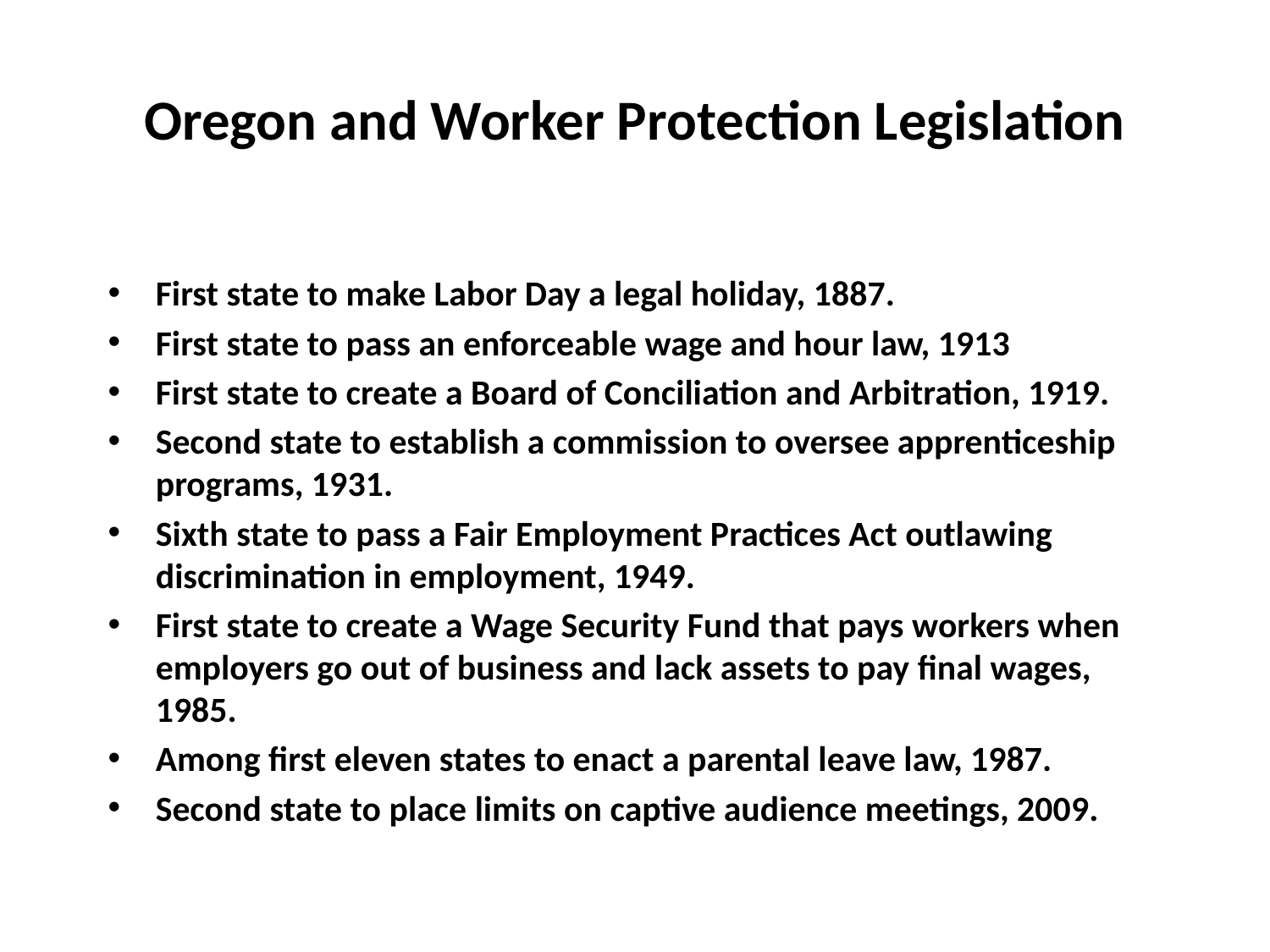

# Oregon and Worker Protection Legislation
First state to make Labor Day a legal holiday, 1887.
First state to pass an enforceable wage and hour law, 1913
First state to create a Board of Conciliation and Arbitration, 1919.
Second state to establish a commission to oversee apprenticeship programs, 1931.
Sixth state to pass a Fair Employment Practices Act outlawing discrimination in employment, 1949.
First state to create a Wage Security Fund that pays workers when employers go out of business and lack assets to pay final wages, 1985.
Among first eleven states to enact a parental leave law, 1987.
Second state to place limits on captive audience meetings, 2009.